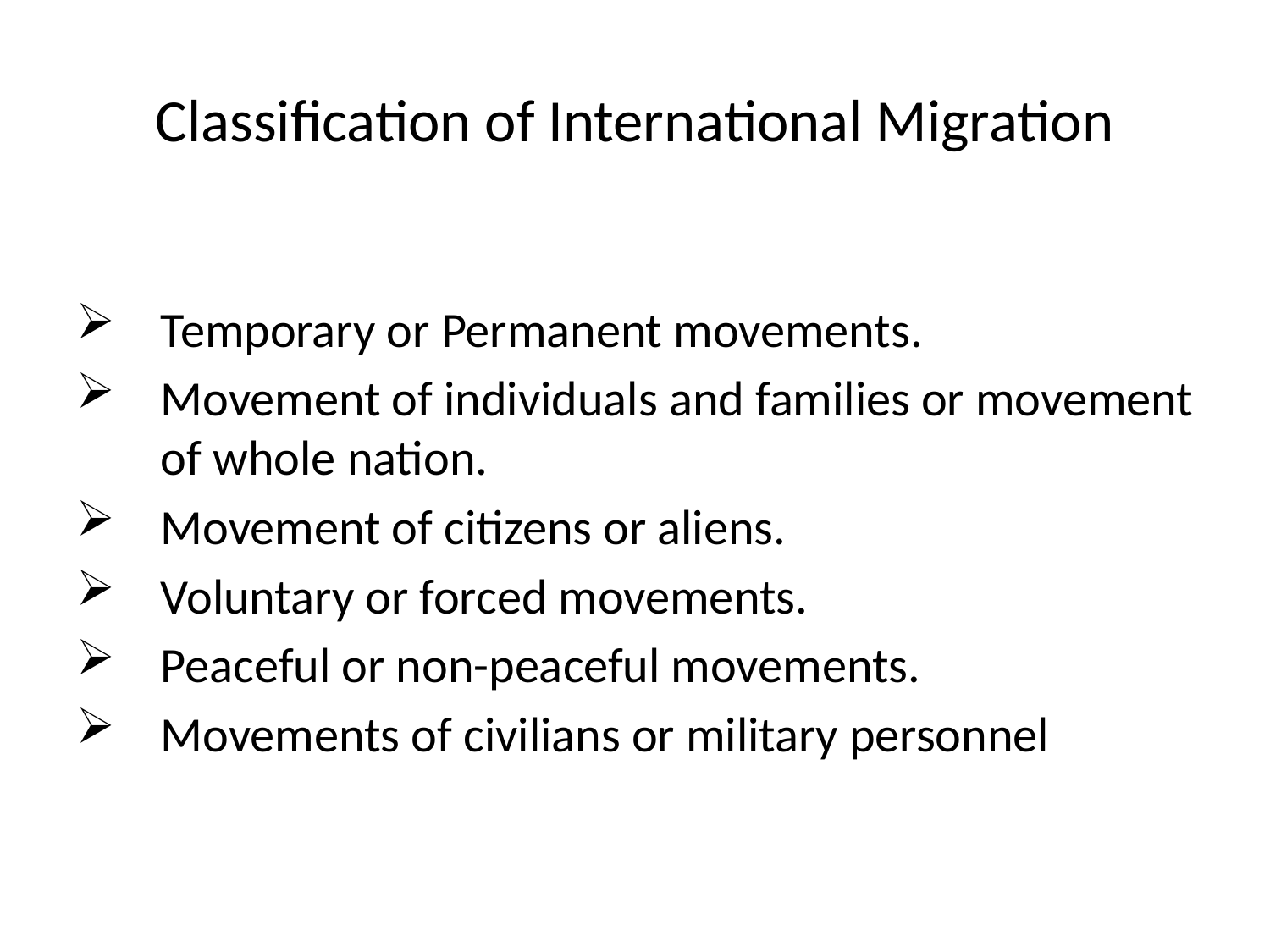

# Classification of International Migration
Temporary or Permanent movements.
Movement of individuals and families or movement of whole nation.
Movement of citizens or aliens.
Voluntary or forced movements.
Peaceful or non-peaceful movements.
Movements of civilians or military personnel